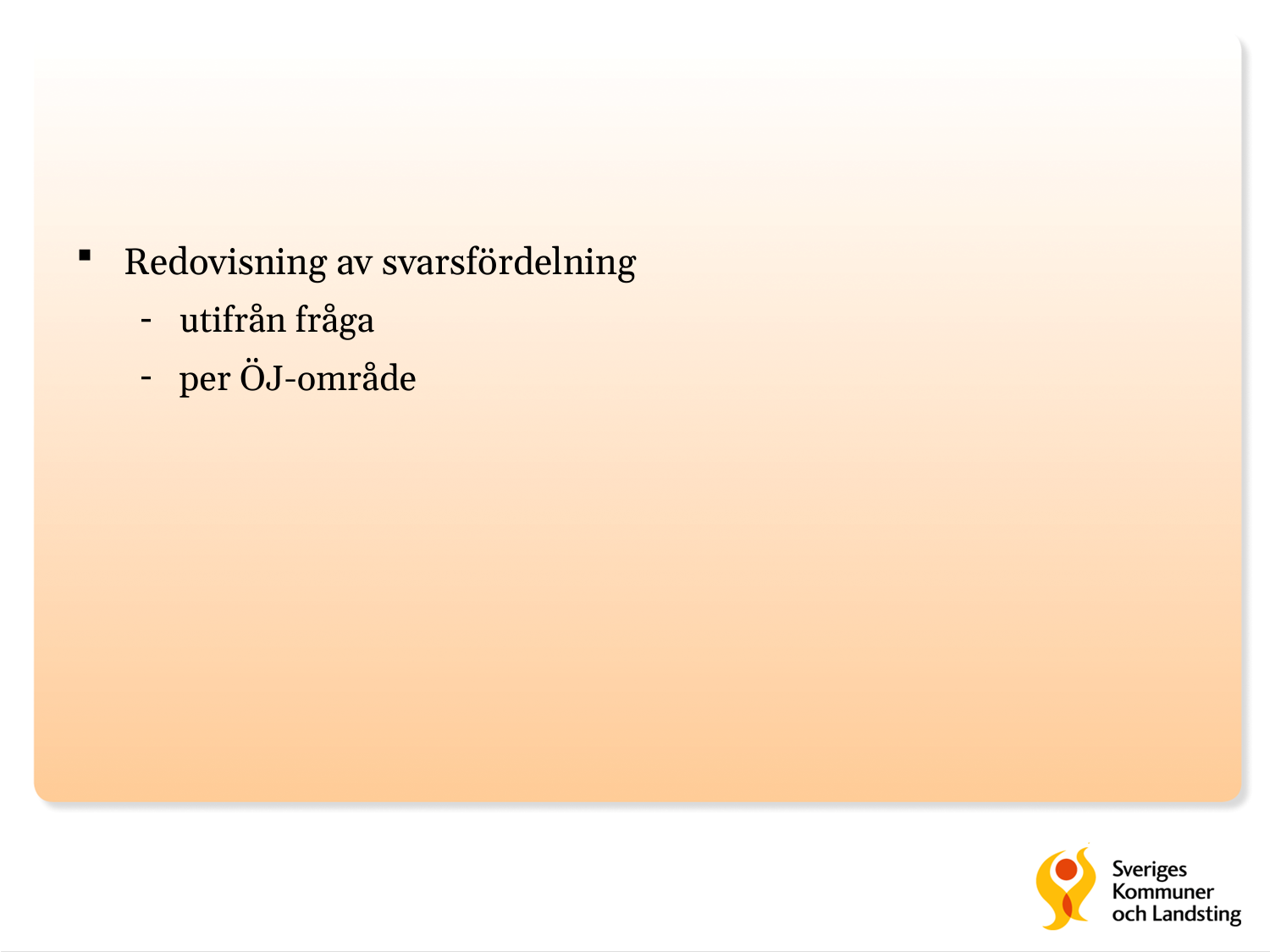

#
Redovisning av svarsfördelning
utifrån fråga
per ÖJ-område